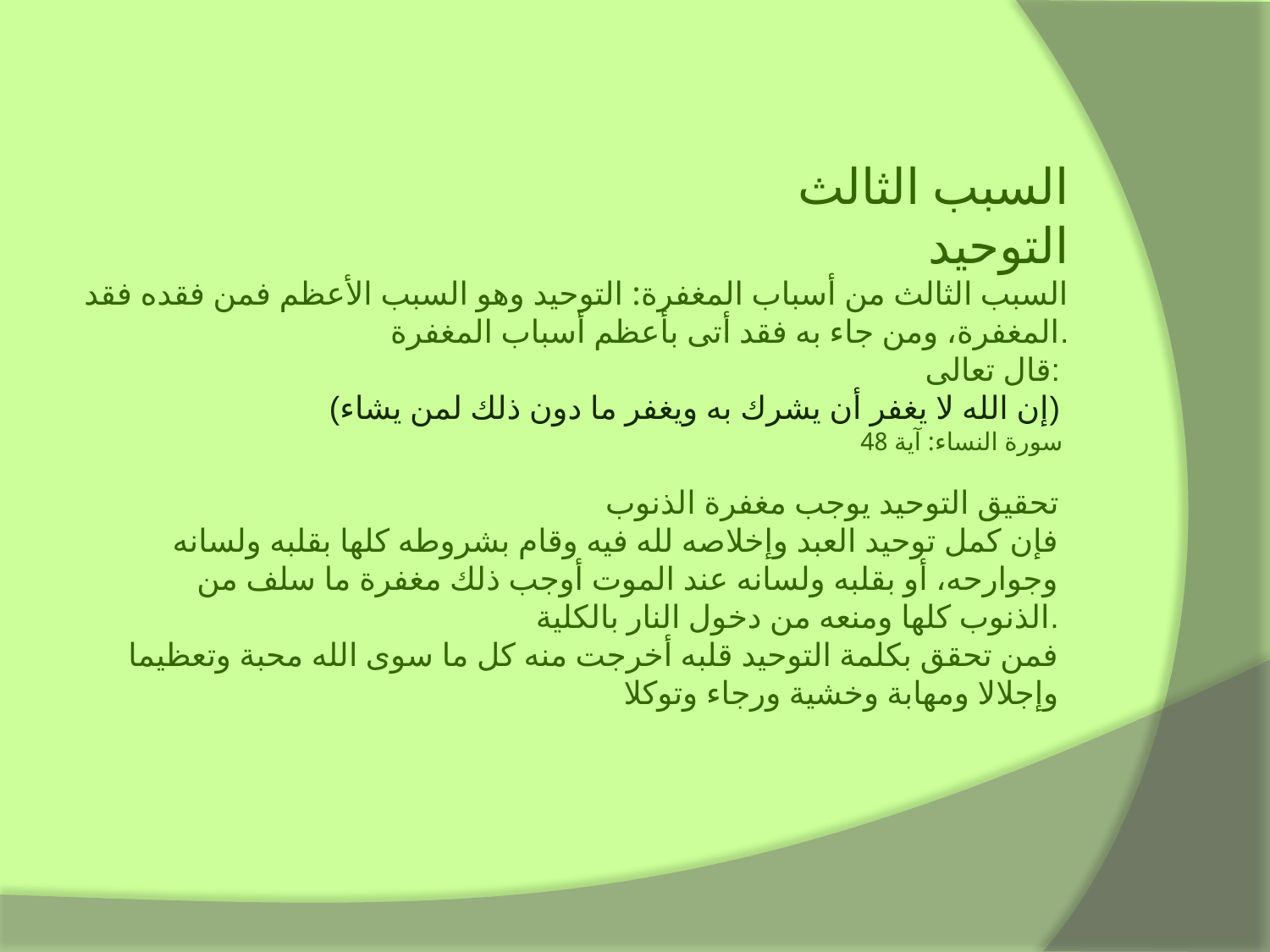

السبب الثالث
التوحيد
السبب الثالث من أسباب المغفرة: التوحيد وهو السبب الأعظم فمن فقده فقد المغفرة، ومن جاء به فقد أتى بأعظم أسباب المغفرة.
قال تعالى:
(إن الله لا يغفر أن يشرك به ويغفر ما دون ذلك لمن يشاء)
سورة النساء: آية 48
تحقيق التوحيد يوجب مغفرة الذنوب
فإن كمل توحيد العبد وإخلاصه لله فيه وقام بشروطه كلها بقلبه ولسانه وجوارحه، أو بقلبه ولسانه عند الموت أوجب ذلك مغفرة ما سلف من الذنوب كلها ومنعه من دخول النار بالكلية.
فمن تحقق بكلمة التوحيد قلبه أخرجت منه كل ما سوى الله محبة وتعظيما وإجلالا ومهابة وخشية ورجاء وتوكلا